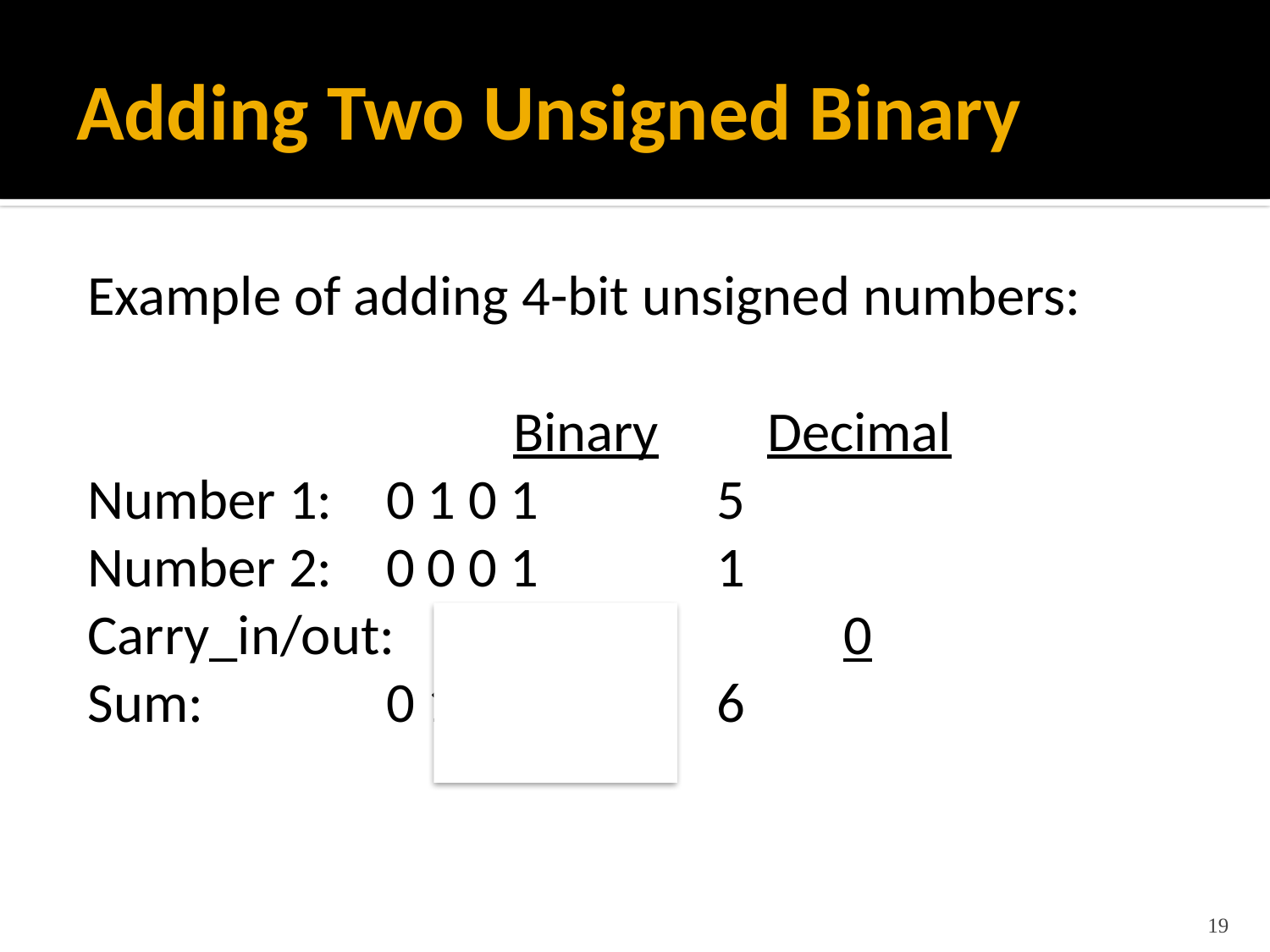

# Adding Two Unsigned Binary
Example of adding 4-bit unsigned numbers:

				Binary	Decimal
Number 1:	0 1 0 1	      5
Number 2:	0 0 0 1	      1
Carry_in/out:	0 0 1 0	      0
Sum:		0 1 1 0	      6

19